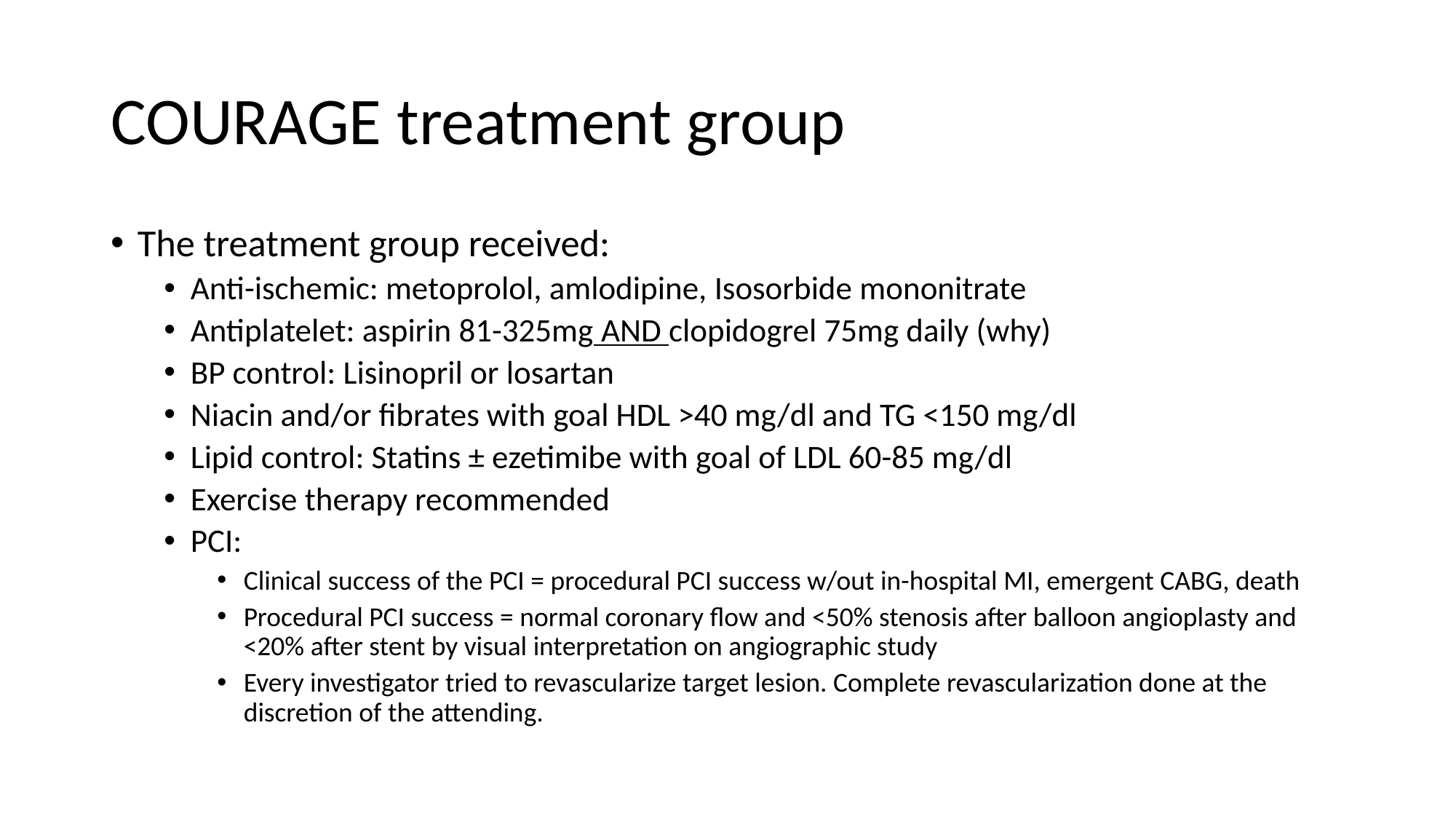

# COURAGE treatment group
The treatment group received:
Anti-ischemic: metoprolol, amlodipine, Isosorbide mononitrate
Antiplatelet: aspirin 81-325mg AND clopidogrel 75mg daily (why)
BP control: Lisinopril or losartan
Niacin and/or fibrates with goal HDL >40 mg/dl and TG <150 mg/dl
Lipid control: Statins ± ezetimibe with goal of LDL 60-85 mg/dl
Exercise therapy recommended
PCI:
Clinical success of the PCI = procedural PCI success w/out in-hospital MI, emergent CABG, death
Procedural PCI success = normal coronary flow and <50% stenosis after balloon angioplasty and <20% after stent by visual interpretation on angiographic study
Every investigator tried to revascularize target lesion. Complete revascularization done at the discretion of the attending.